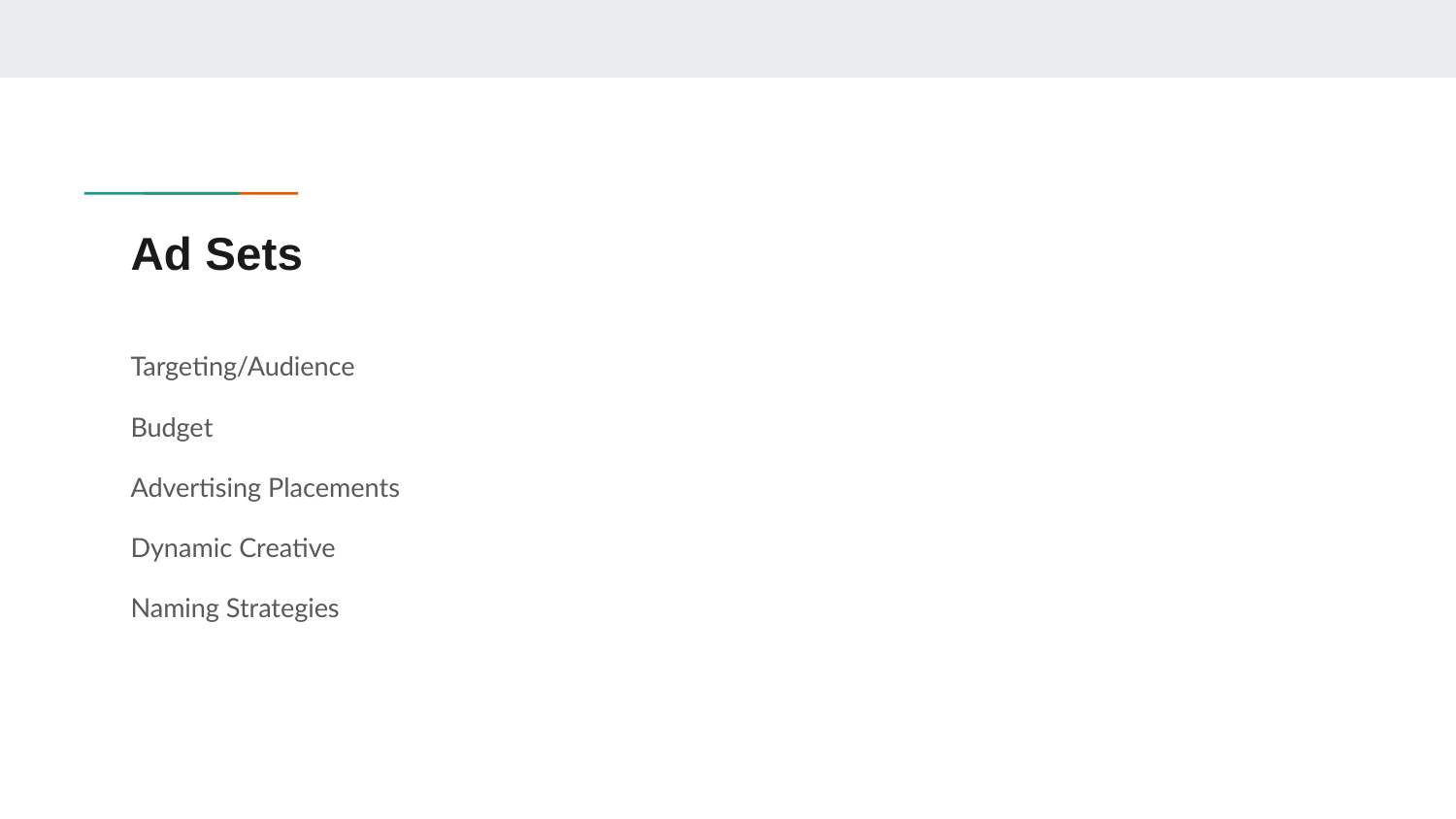

# Ad Sets
Targeting/Audience
Budget
Advertising Placements
Dynamic Creative
Naming Strategies